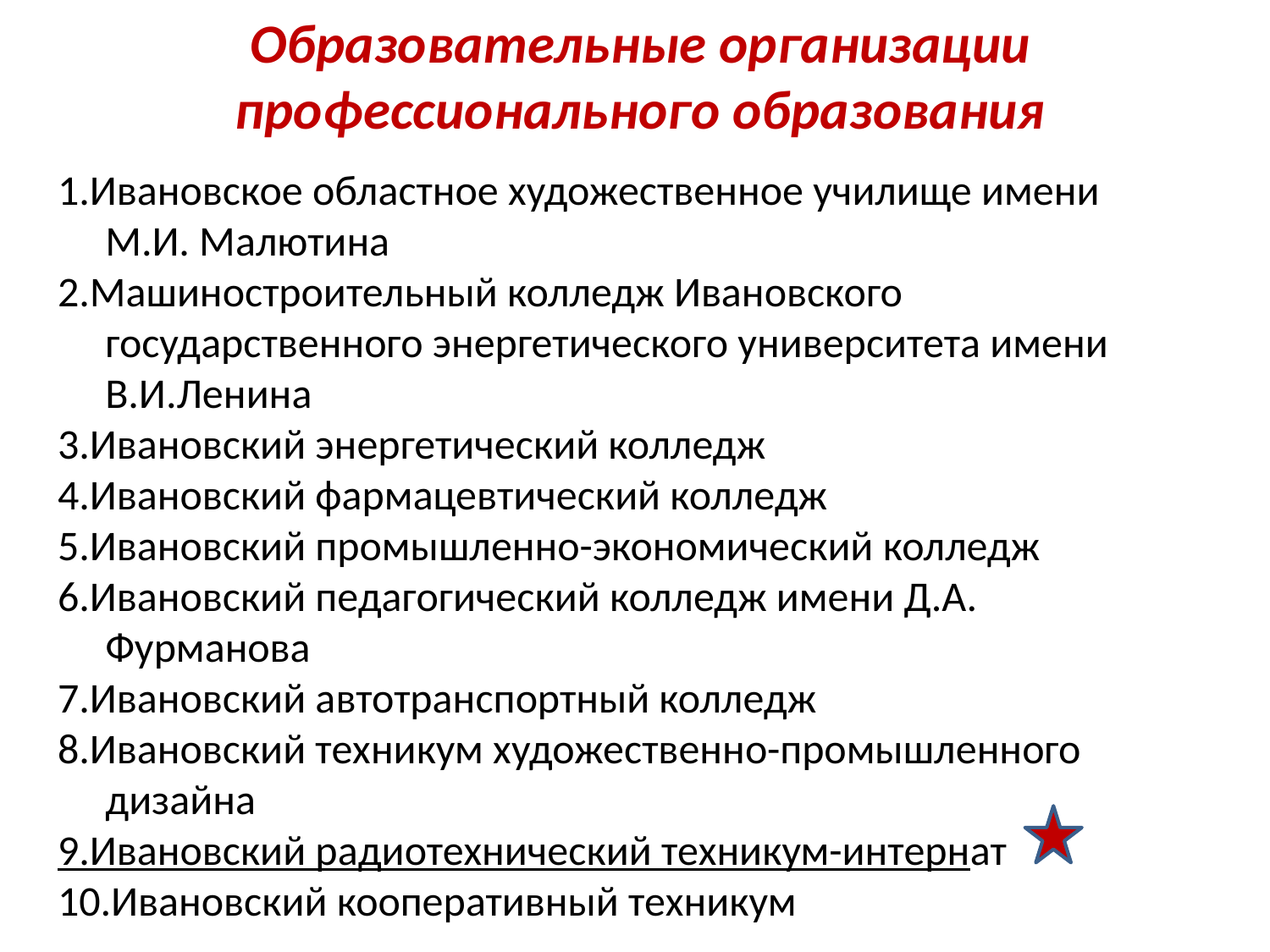

# Образовательные организации профессионального образования
1.Ивановское областное художественное училище имени М.И. Малютина
2.Машиностроительный колледж Ивановского государственного энергетического университета имени В.И.Ленина
3.Ивановский энергетический колледж
4.Ивановский фармацевтический колледж
5.Ивановский промышленно-экономический колледж
6.Ивановский педагогический колледж имени Д.А. Фурманова
7.Ивановский автотранспортный колледж
8.Ивановский техникум художественно-промышленного дизайна
9.Ивановский радиотехнический техникум-интернат
10.Ивановский кооперативный техникум